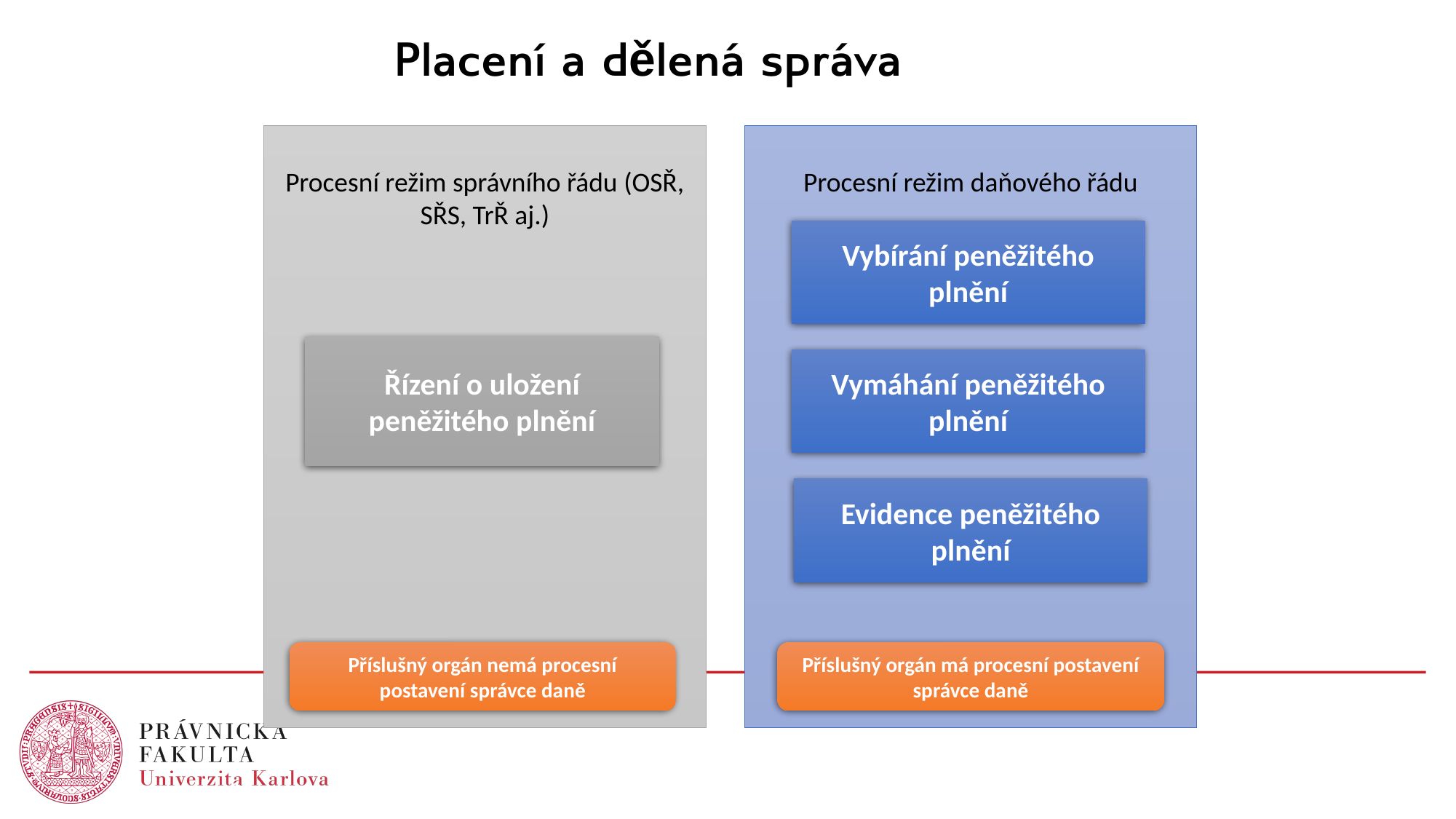

# Placení a dělená správa
Procesní režim správního řádu (OSŘ, SŘS, TrŘ aj.)

Procesní režim daňového řádu

Vybírání peněžitého plnění
Řízení o uložení peněžitého plnění
Vymáhání peněžitého plnění
Evidence peněžitého plnění
Příslušný orgán nemá procesní postavení správce daně
Příslušný orgán má procesní postavení správce daně
12